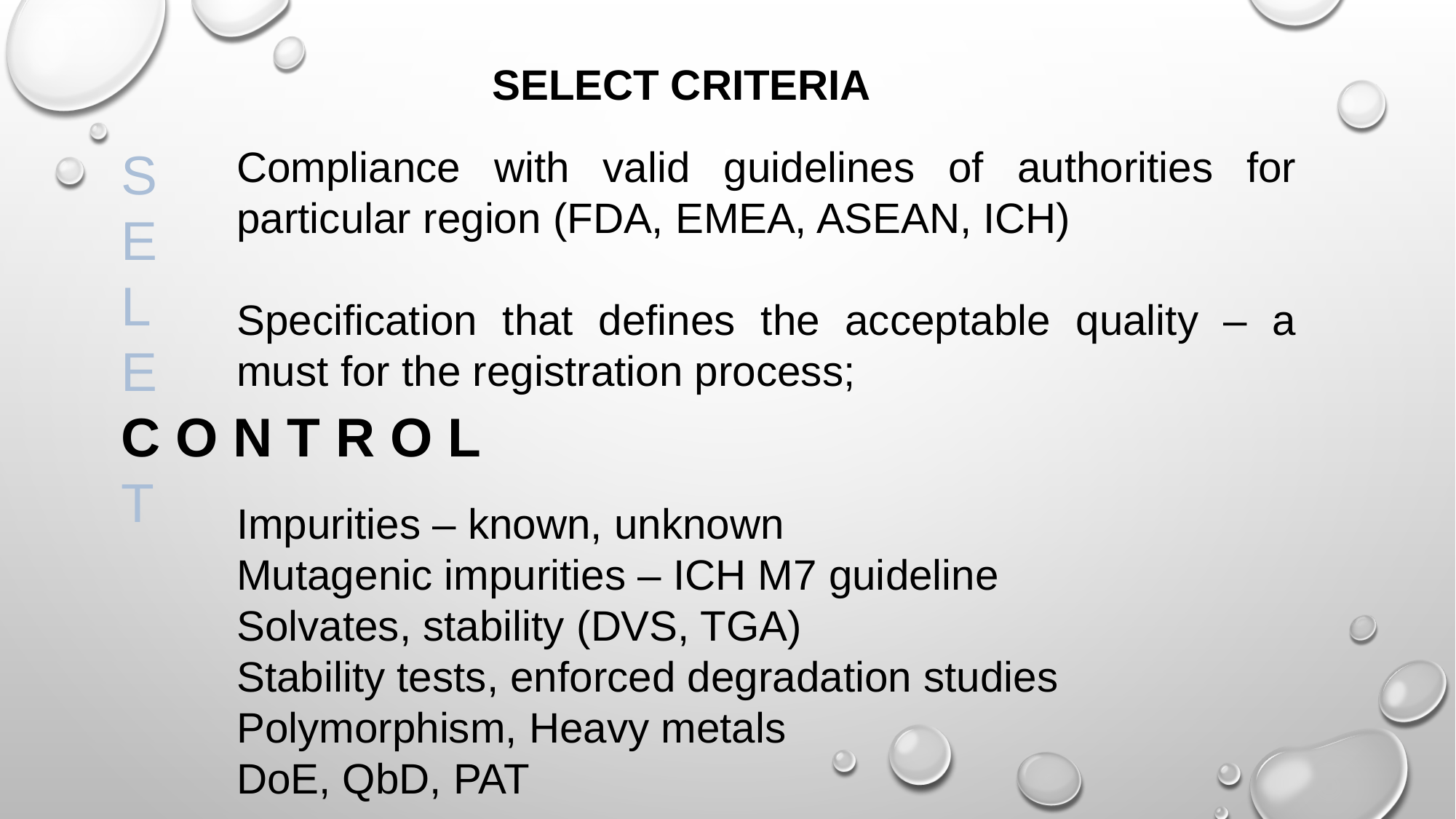

SELECT CRITERIA
S
E
L
E
C O N T R O L
T
Compliance with valid guidelines of authorities for particular region (FDA, EMEA, ASEAN, ICH)

Specification that defines the acceptable quality – a must for the registration process;

Impurities – known, unknown
Mutagenic impurities – ICH M7 guideline
Solvates, stability (DVS, TGA)
Stability tests, enforced degradation studies
Polymorphism, Heavy metals
DoE, QbD, PAT